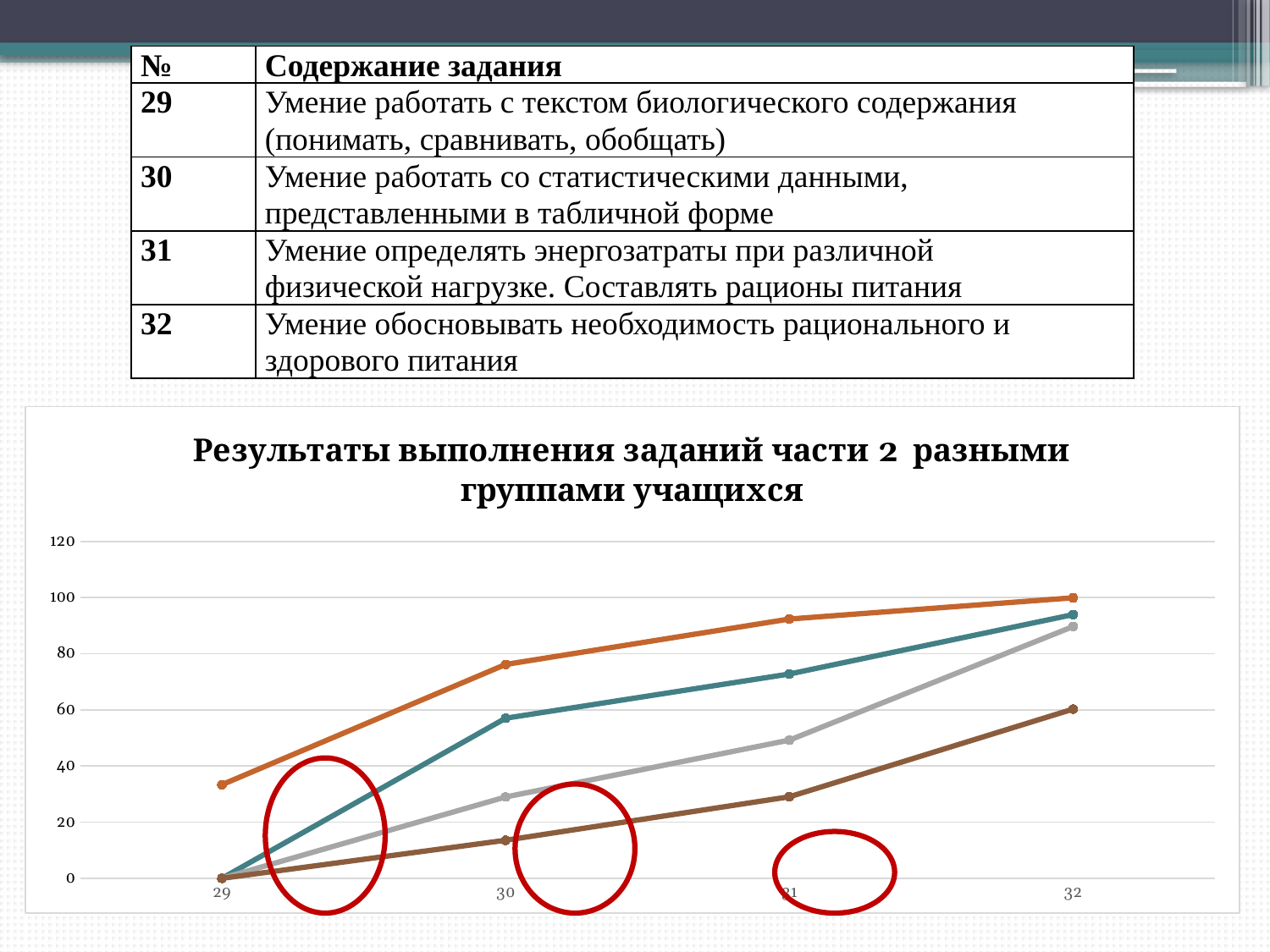

| № | Содержание задания |
| --- | --- |
| 29 | Умение работать с текстом биологического содержания (понимать, сравнивать, обобщать) |
| 30 | Умение работать со статистическими данными, представленными в табличной форме |
| 31 | Умение определять энергозатраты при различной физической нагрузке. Составлять рационы питания |
| 32 | Умение обосновывать необходимость рационального и здорового питания |

### Chart: Результаты выполнения заданий части 2  разными группами учащихся

| Category |  |  |  |  |
|---|---|---|---|---|
| 29 | 33.33 | 0.0 | 0.0 | 0.0 |
| 30 | 76.16 | 57.01 | 28.97 | 13.55 |
| 31 | 92.33 | 72.77 | 49.22000000000001 | 29.04 |
| 32 | 99.88 | 93.92 | 89.66999999999999 | 60.27 |